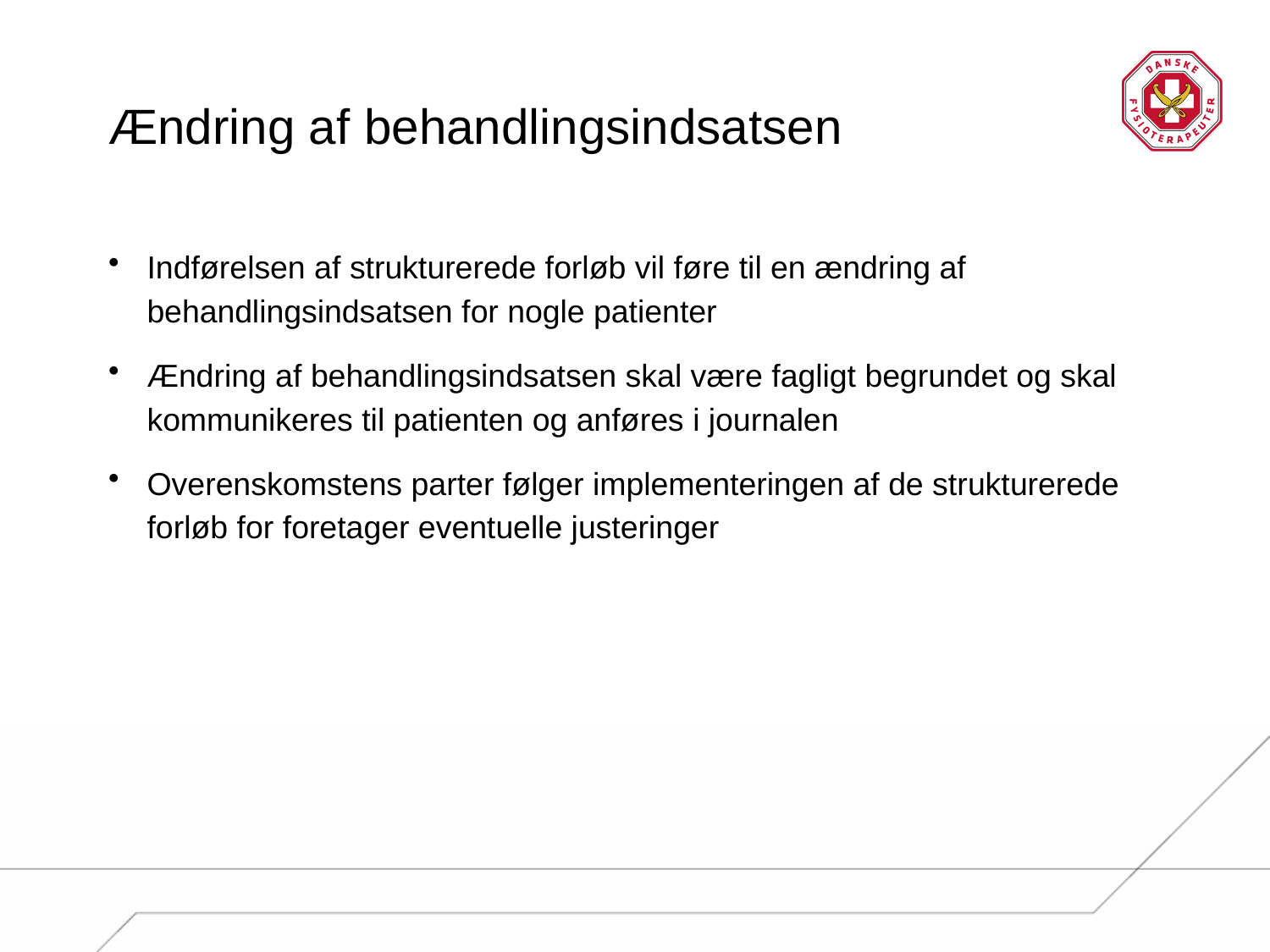

# Ændring af behandlingsindsatsen
Indførelsen af strukturerede forløb vil føre til en ændring af behandlingsindsatsen for nogle patienter
Ændring af behandlingsindsatsen skal være fagligt begrundet og skal kommunikeres til patienten og anføres i journalen
Overenskomstens parter følger implementeringen af de strukturerede forløb for foretager eventuelle justeringer